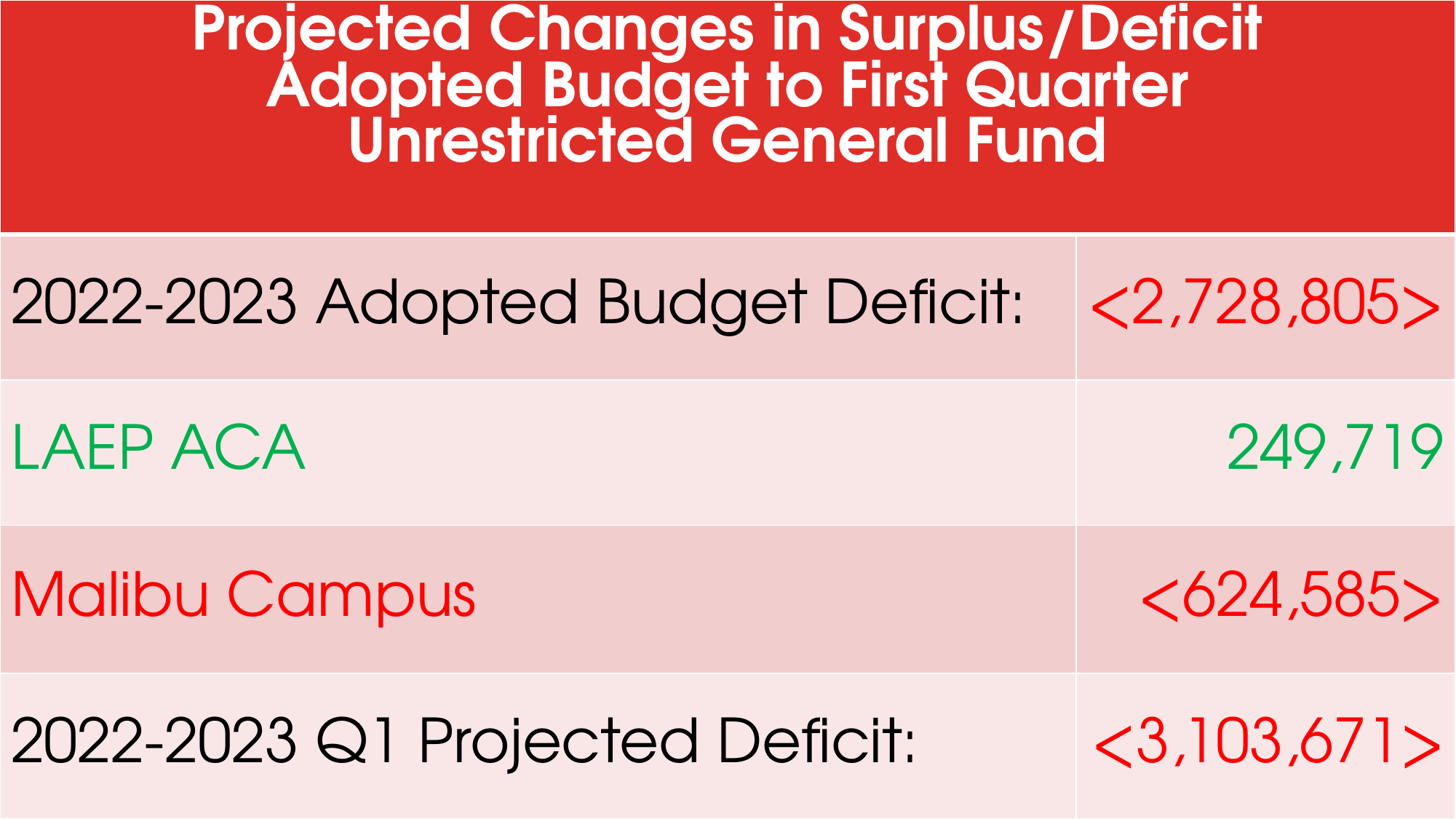

| Projected Changes in Surplus/Deficit Adopted Budget to First Quarter Unrestricted General Fund |  |
| --- | --- |
| 2022-2023 Adopted Budget Deficit: | <2,728,805> |
| LAEP ACA | 249,719 |
| Malibu Campus | <624,585> |
| 2022-2023 Q1 Projected Deficit: | <3,103,671> |